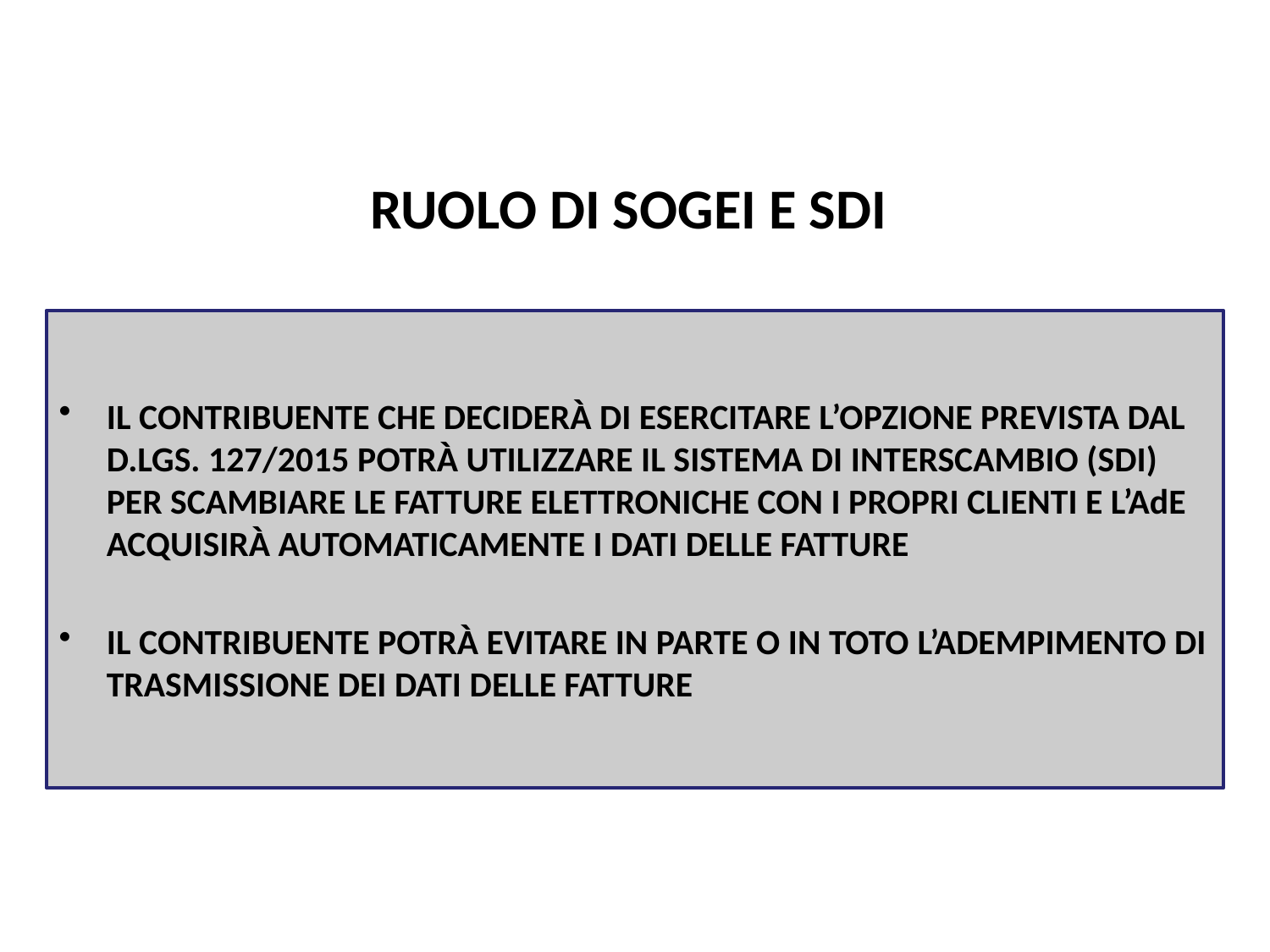

Pag. 110 dispensa
RUOLO DI SOGEI E SDI

IL CONTRIBUENTE CHE DECIDERÀ DI ESERCITARE L’OPZIONE PREVISTA DAL D.LGS. 127/2015 POTRÀ UTILIZZARE IL SISTEMA DI INTERSCAMBIO (SDI) PER SCAMBIARE LE FATTURE ELETTRONICHE CON I PROPRI CLIENTI E L’AdE ACQUISIRÀ AUTOMATICAMENTE I DATI DELLE FATTURE

IL CONTRIBUENTE POTRÀ EVITARE IN PARTE O IN TOTO L’ADEMPIMENTO DI TRASMISSIONE DEI DATI DELLE FATTURE